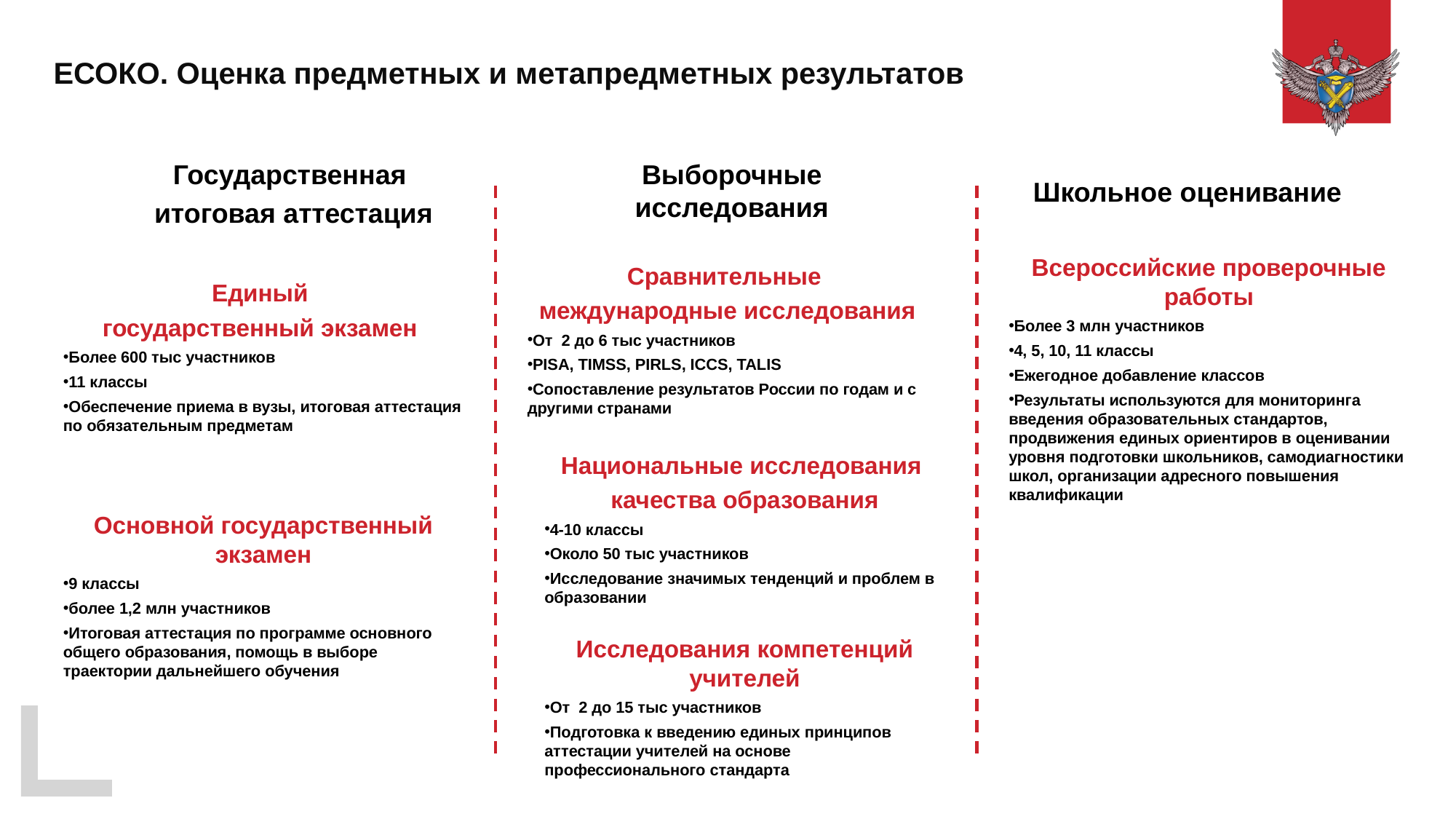

# ЕСОКО. Оценка предметных и метапредметных результатов
Государственная
итоговая аттестация

Выборочные исследования

Школьное оценивание

Всероссийские проверочные работы
Более 3 млн участников
4, 5, 10, 11 классы
Ежегодное добавление классов
Результаты используются для мониторинга введения образовательных стандартов, продвижения единых ориентиров в оценивании уровня подготовки школьников, самодиагностики школ, организации адресного повышения квалификации

Сравнительные
международные исследования
От  2 до 6 тыс участников
PISA, TIMSS, PIRLS, ICCS, TALIS
Сопоставление результатов России по годам и с другими странами
Единый
государственный экзамен
Более 600 тыс участников
11 классы
Обеспечение приема в вузы, итоговая аттестация по обязательным предметам
Национальные исследования
качества образования
4-10 классы
Около 50 тыс участников
Исследование значимых тенденций и проблем в образовании
Основной государственный экзамен
9 классы
более 1,2 млн участников
Итоговая аттестация по программе основного общего образования, помощь в выборе траектории дальнейшего обучения
Исследования компетенций учителей
От  2 до 15 тыс участников
Подготовка к введению единых принципов аттестации учителей на основе профессионального стандарта